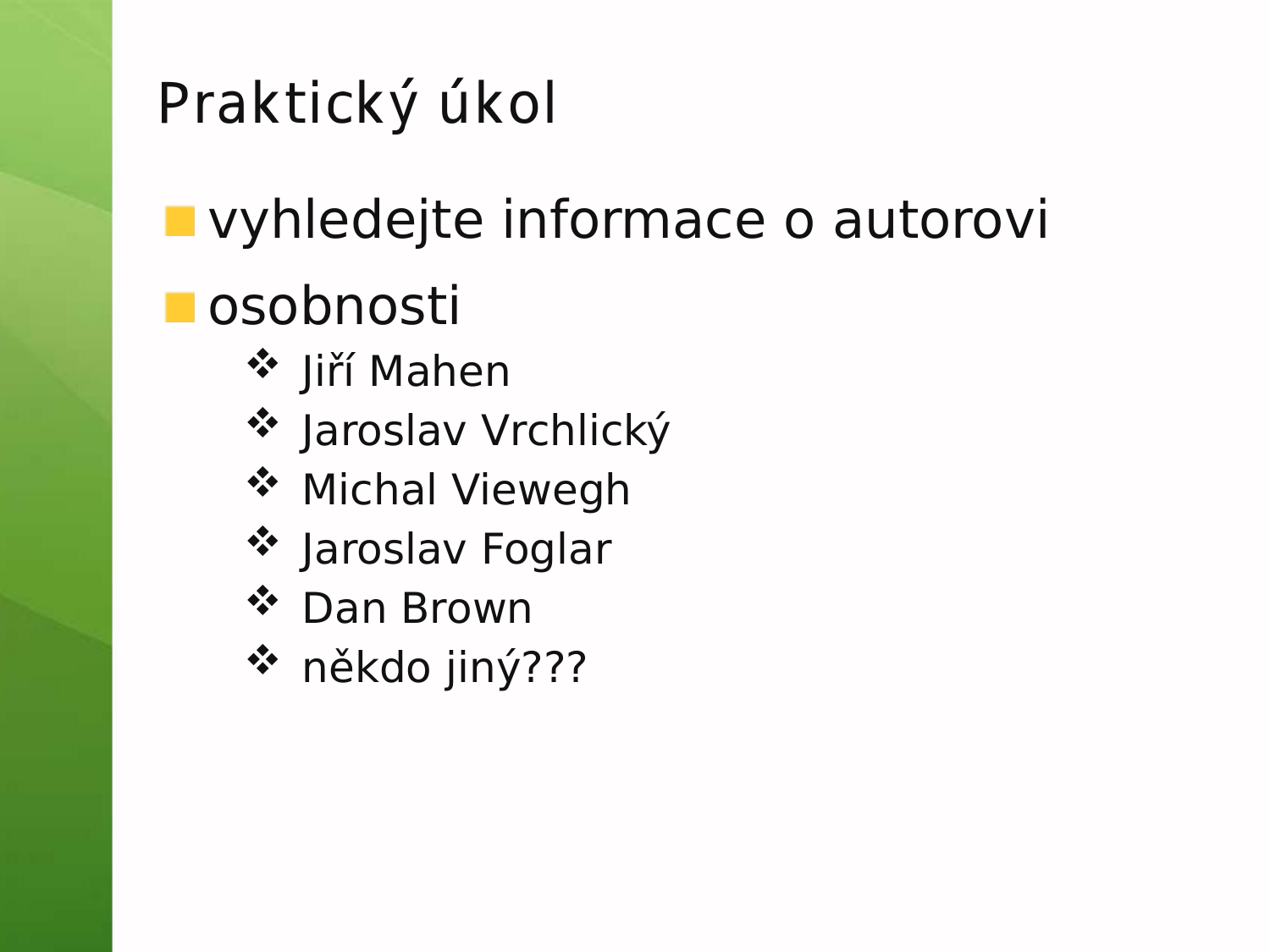

# Praktický úkol
vyhledejte informace o autorovi
osobnosti
Jiří Mahen
Jaroslav Vrchlický
Michal Viewegh
Jaroslav Foglar
Dan Brown
někdo jiný???